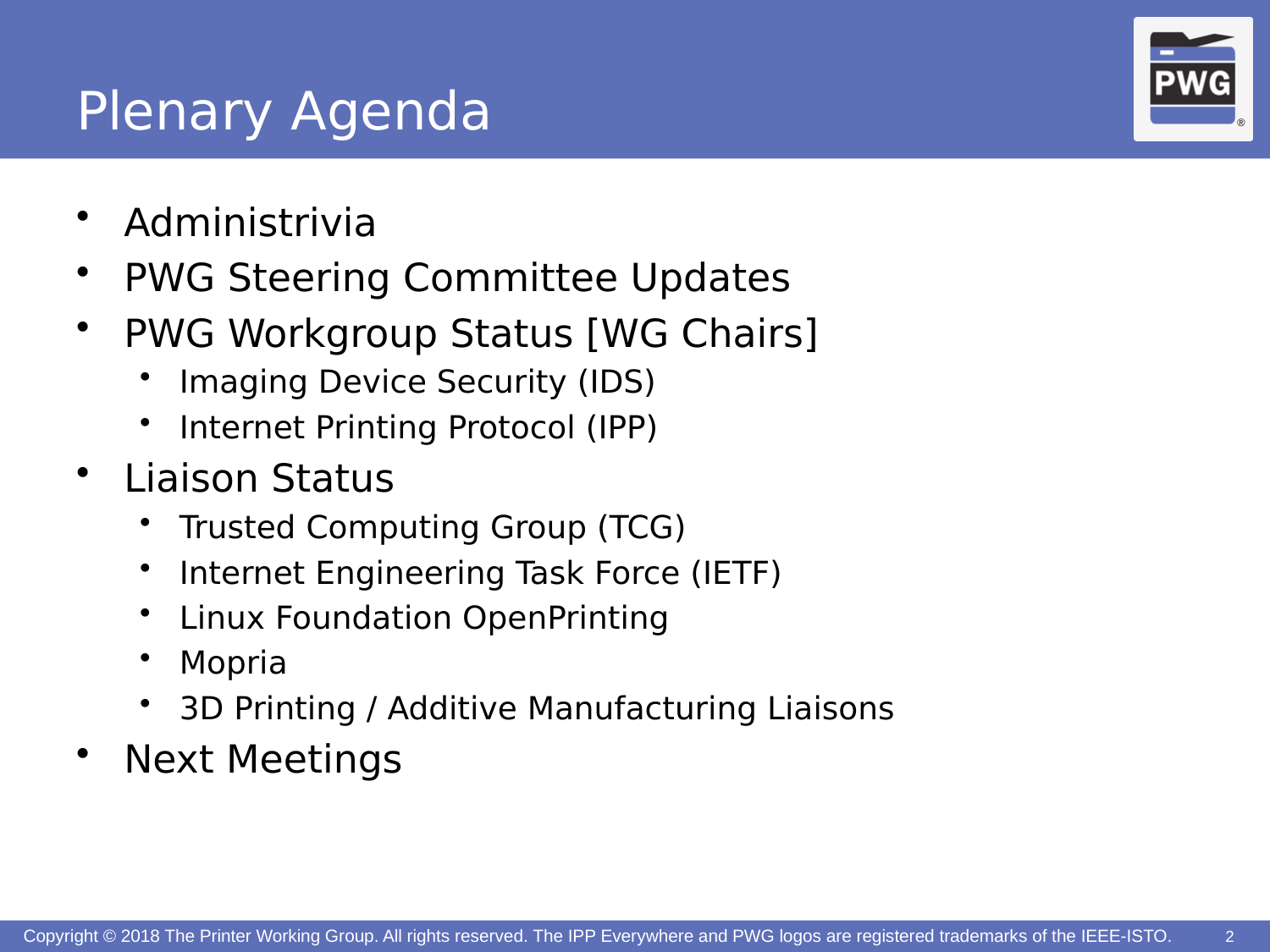

# Plenary Agenda
Administrivia
PWG Steering Committee Updates
PWG Workgroup Status [WG Chairs]
Imaging Device Security (IDS)
Internet Printing Protocol (IPP)
Liaison Status
Trusted Computing Group (TCG)
Internet Engineering Task Force (IETF)
Linux Foundation OpenPrinting
Mopria
3D Printing / Additive Manufacturing Liaisons
Next Meetings
2